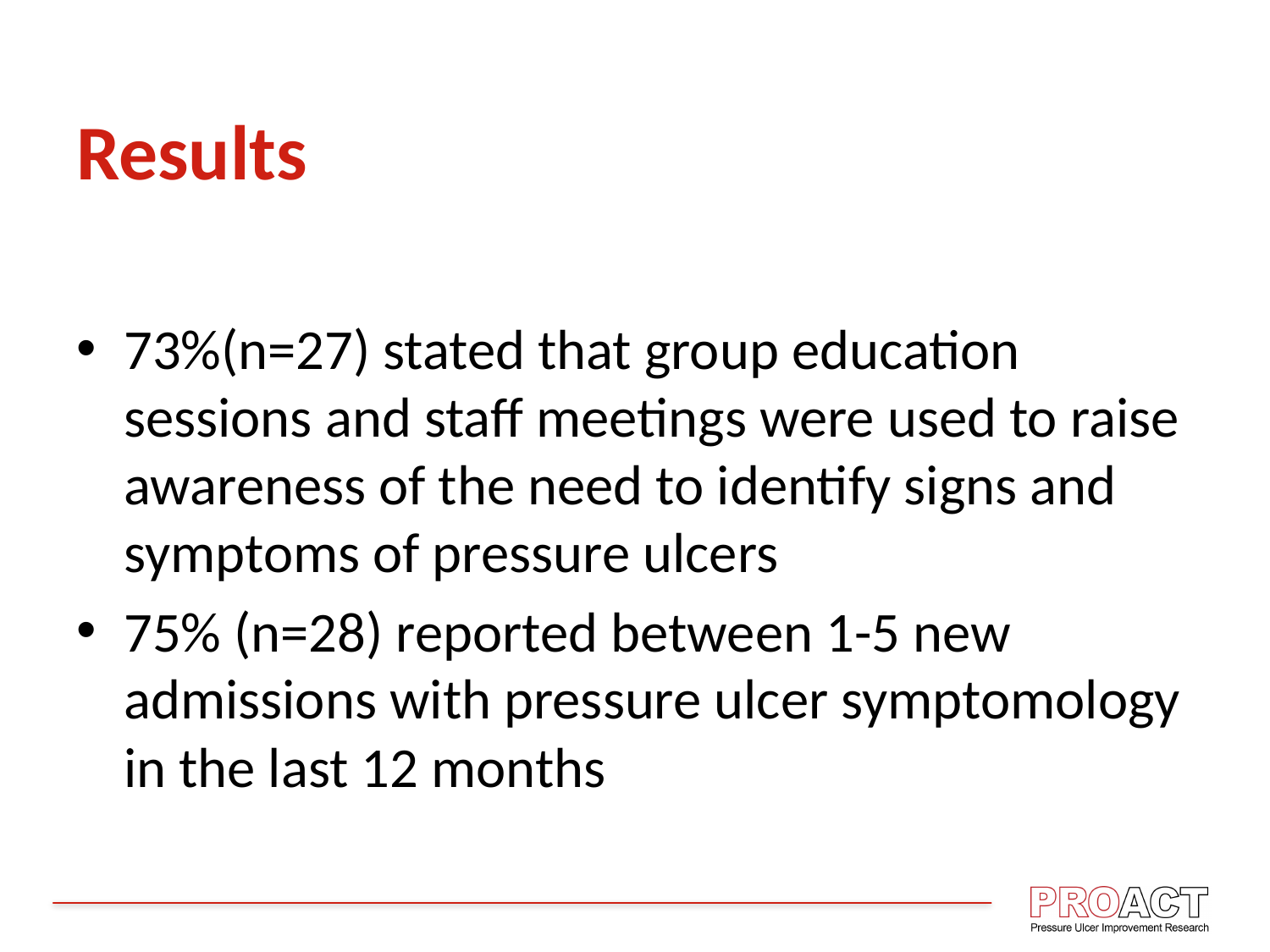

# Results
73%(n=27) stated that group education sessions and staff meetings were used to raise awareness of the need to identify signs and symptoms of pressure ulcers
75% (n=28) reported between 1-5 new admissions with pressure ulcer symptomology in the last 12 months